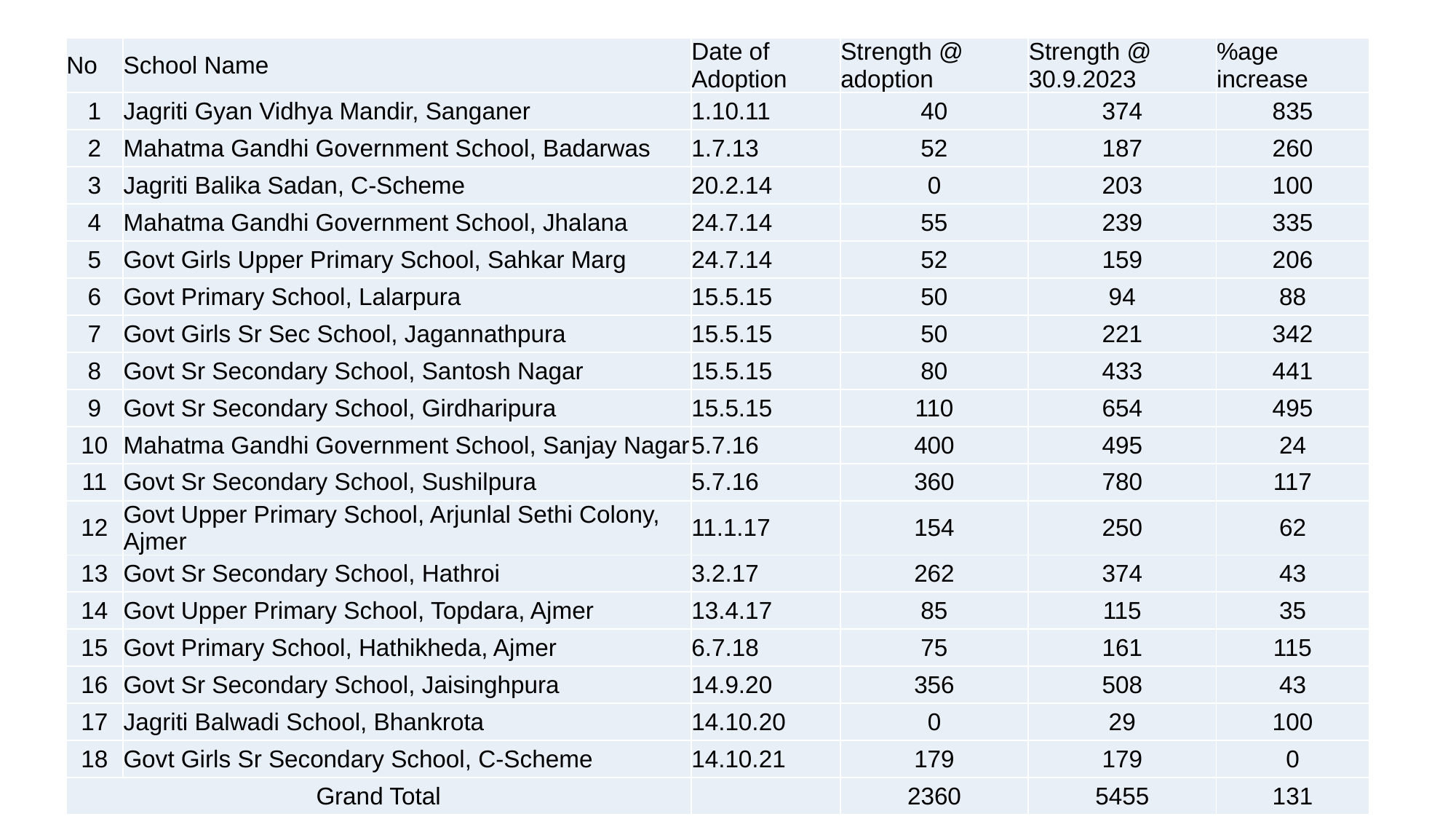

| No | School Name | Date of Adoption | Strength @ adoption | Strength @ 30.9.2023 | %age increase |
| --- | --- | --- | --- | --- | --- |
| 1 | Jagriti Gyan Vidhya Mandir, Sanganer | 1.10.11 | 40 | 374 | 835 |
| 2 | Mahatma Gandhi Government School, Badarwas | 1.7.13 | 52 | 187 | 260 |
| 3 | Jagriti Balika Sadan, C-Scheme | 20.2.14 | 0 | 203 | 100 |
| 4 | Mahatma Gandhi Government School, Jhalana | 24.7.14 | 55 | 239 | 335 |
| 5 | Govt Girls Upper Primary School, Sahkar Marg | 24.7.14 | 52 | 159 | 206 |
| 6 | Govt Primary School, Lalarpura | 15.5.15 | 50 | 94 | 88 |
| 7 | Govt Girls Sr Sec School, Jagannathpura | 15.5.15 | 50 | 221 | 342 |
| 8 | Govt Sr Secondary School, Santosh Nagar | 15.5.15 | 80 | 433 | 441 |
| 9 | Govt Sr Secondary School, Girdharipura | 15.5.15 | 110 | 654 | 495 |
| 10 | Mahatma Gandhi Government School, Sanjay Nagar | 5.7.16 | 400 | 495 | 24 |
| 11 | Govt Sr Secondary School, Sushilpura | 5.7.16 | 360 | 780 | 117 |
| 12 | Govt Upper Primary School, Arjunlal Sethi Colony, Ajmer | 11.1.17 | 154 | 250 | 62 |
| 13 | Govt Sr Secondary School, Hathroi | 3.2.17 | 262 | 374 | 43 |
| 14 | Govt Upper Primary School, Topdara, Ajmer | 13.4.17 | 85 | 115 | 35 |
| 15 | Govt Primary School, Hathikheda, Ajmer | 6.7.18 | 75 | 161 | 115 |
| 16 | Govt Sr Secondary School, Jaisinghpura | 14.9.20 | 356 | 508 | 43 |
| 17 | Jagriti Balwadi School, Bhankrota | 14.10.20 | 0 | 29 | 100 |
| 18 | Govt Girls Sr Secondary School, C-Scheme | 14.10.21 | 179 | 179 | 0 |
| Grand Total |  |  | 2360 | 5455 | 131 |